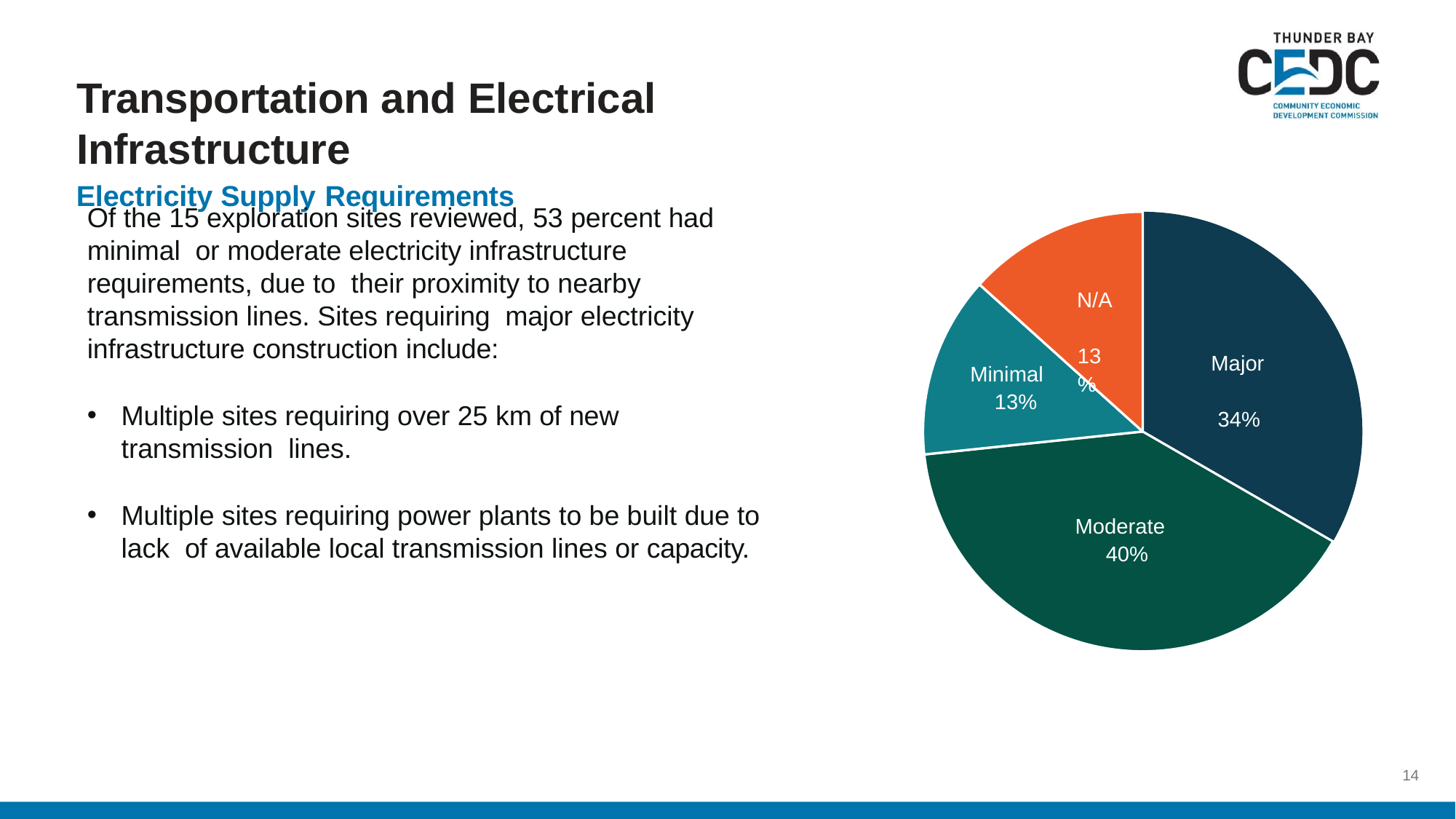

# Transportation and Electrical Infrastructure
Electricity Supply Requirements
Of the 15 exploration sites reviewed, 53 percent had minimal  or moderate electricity infrastructure requirements, due to  their proximity to nearby transmission lines. Sites requiring  major electricity infrastructure construction include:

Multiple sites requiring over 25 km of new transmission  lines.

Multiple sites requiring power plants to be built due to lack  of available local transmission lines or capacity.

N/A  13%

Major  34%
Minimal  13%

Moderate  40%
14